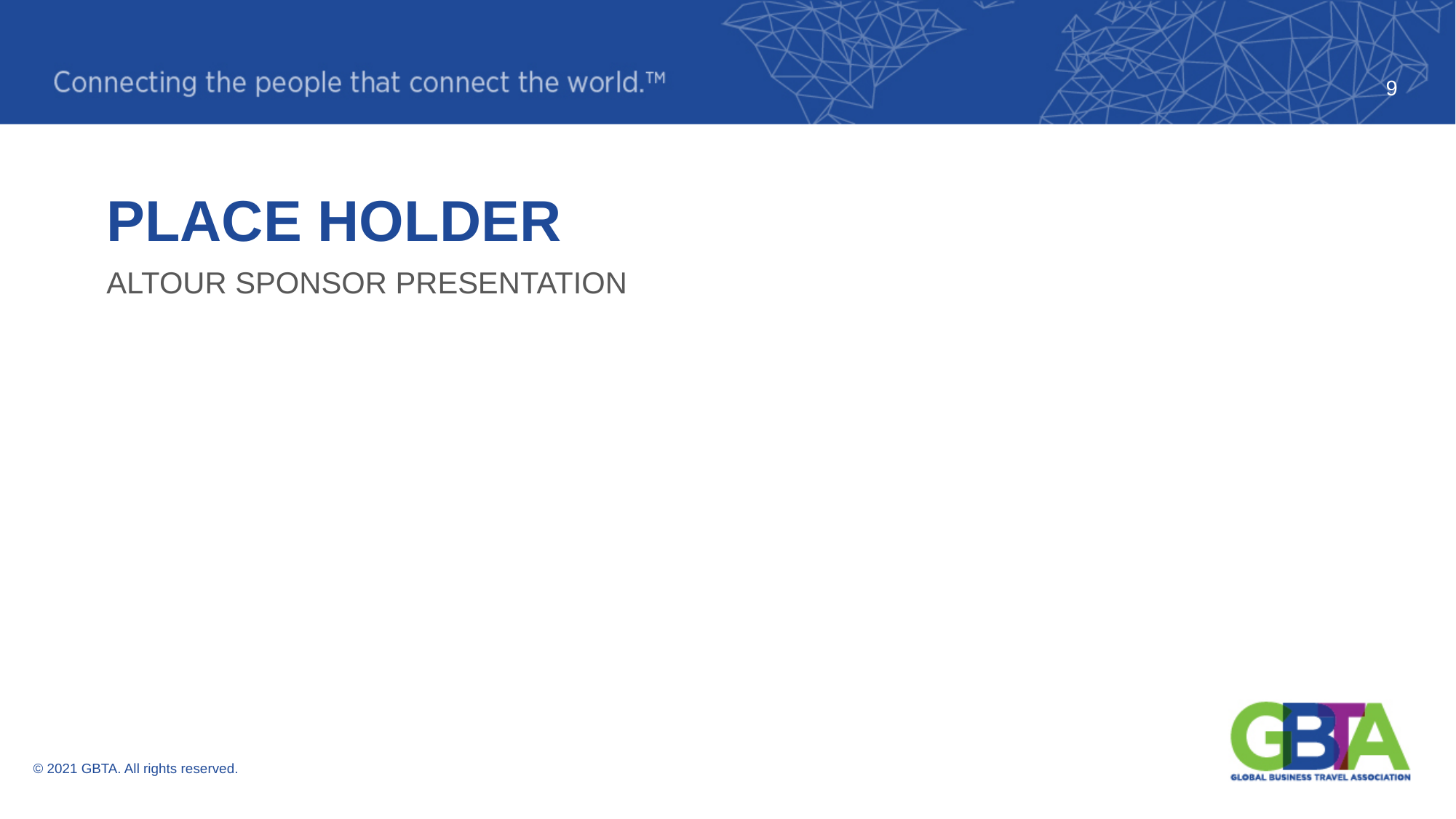

9
# PLACE HOLDER
ALTOUR SPONSOR PRESENTATION
© 2021 GBTA. All rights reserved.